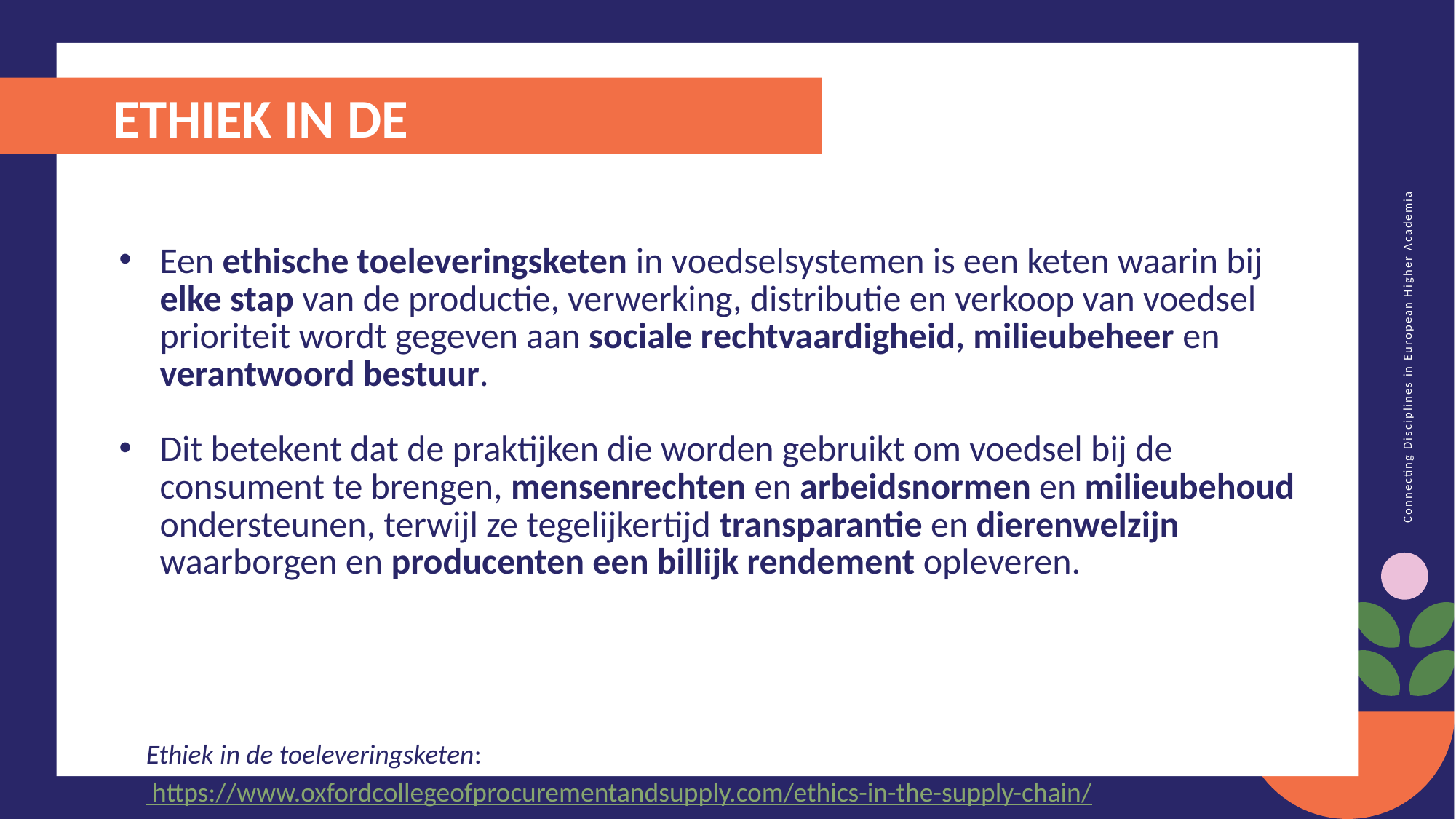

ETHIEK IN DE TOELEVERINGSKETEN
Een ethische toeleveringsketen in voedselsystemen is een keten waarin bij elke stap van de productie, verwerking, distributie en verkoop van voedsel prioriteit wordt gegeven aan sociale rechtvaardigheid, milieubeheer en verantwoord bestuur.

Dit betekent dat de praktijken die worden gebruikt om voedsel bij de consument te brengen, mensenrechten en arbeidsnormen en milieubehoud ondersteunen, terwijl ze tegelijkertijd transparantie en dierenwelzijn waarborgen en producenten een billijk rendement opleveren.

Ethiek in de toeleveringsketen: https://www.oxfordcollegeofprocurementandsupply.com/ethics-in-the-supply-chain/